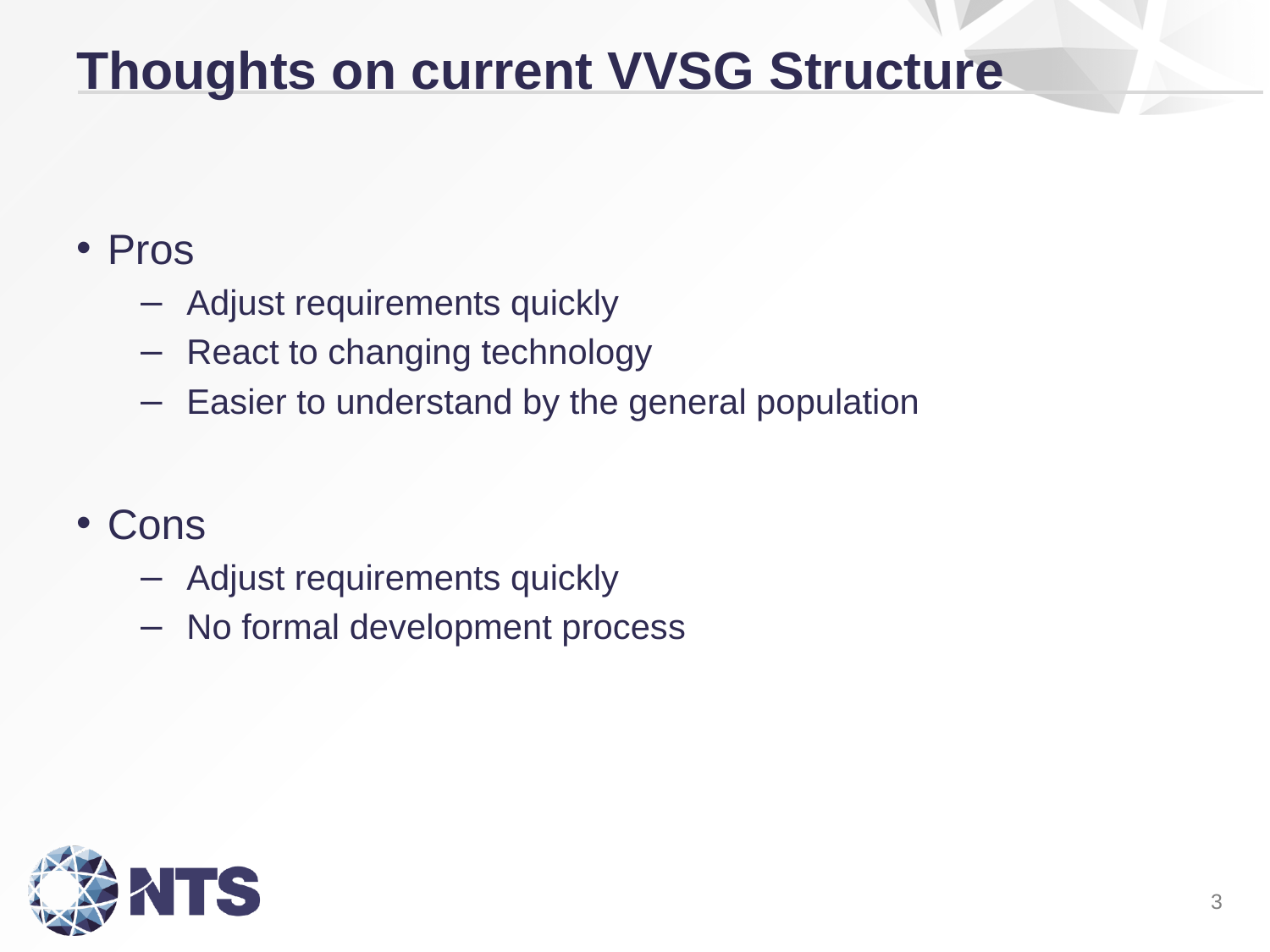

# Thoughts on current VVSG Structure
Pros
Adjust requirements quickly
React to changing technology
Easier to understand by the general population

Cons
Adjust requirements quickly
No formal development process

3